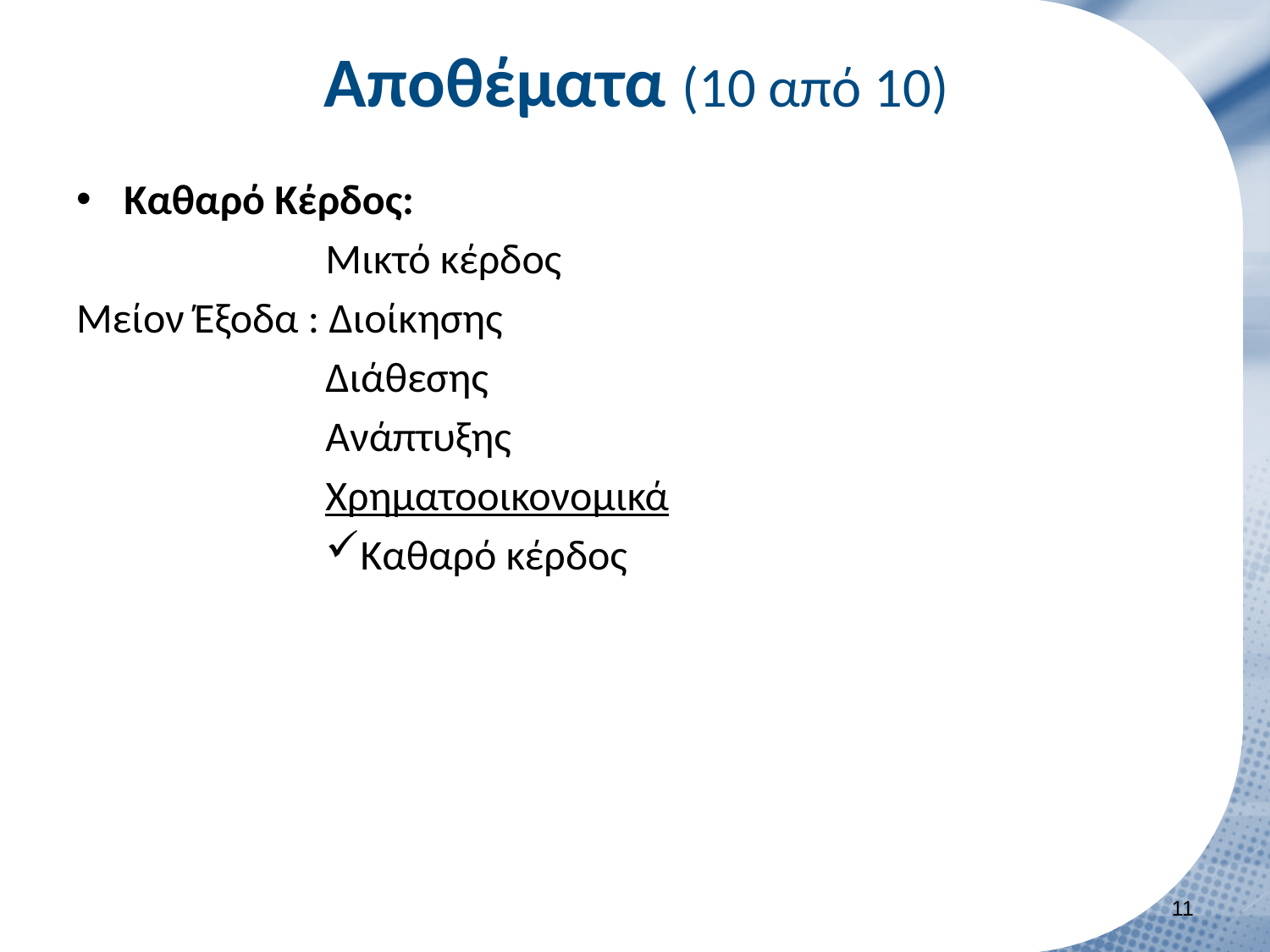

# Αποθέματα (10 από 10)
Καθαρό Κέρδος:
Μικτό κέρδος
Μείον Έξοδα : Διοίκησης
Διάθεσης
Ανάπτυξης
Χρηματοοικονομικά
Καθαρό κέρδος
11